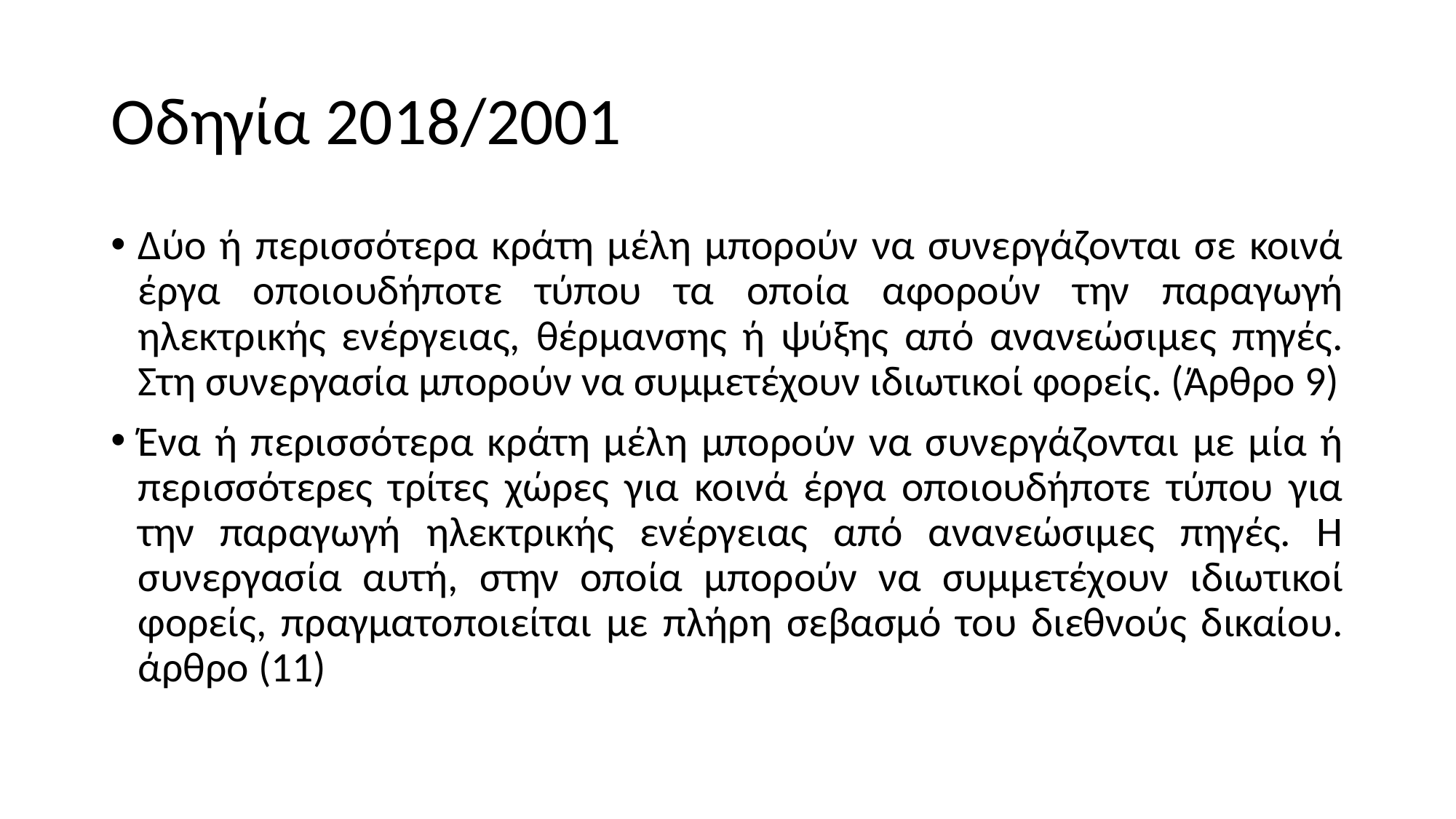

# Οδηγία 2018/2001
Δύο ή περισσότερα κράτη μέλη μπορούν να συνεργάζονται σε κοινά έργα οποιουδήποτε τύπου τα οποία αφορούν την παραγωγή ηλεκτρικής ενέργειας, θέρμανσης ή ψύξης από ανανεώσιμες πηγές. Στη συνεργασία μπορούν να συμμετέχουν ιδιωτικοί φορείς. (Άρθρο 9)
Ένα ή περισσότερα κράτη μέλη μπορούν να συνεργάζονται με μία ή περισσότερες τρίτες χώρες για κοινά έργα οποιουδήποτε τύπου για την παραγωγή ηλεκτρικής ενέργειας από ανανεώσιμες πηγές. Η συνεργασία αυτή, στην οποία μπορούν να συμμετέχουν ιδιωτικοί φορείς, πραγματοποιείται με πλήρη σεβασμό του διεθνούς δικαίου. άρθρο (11)